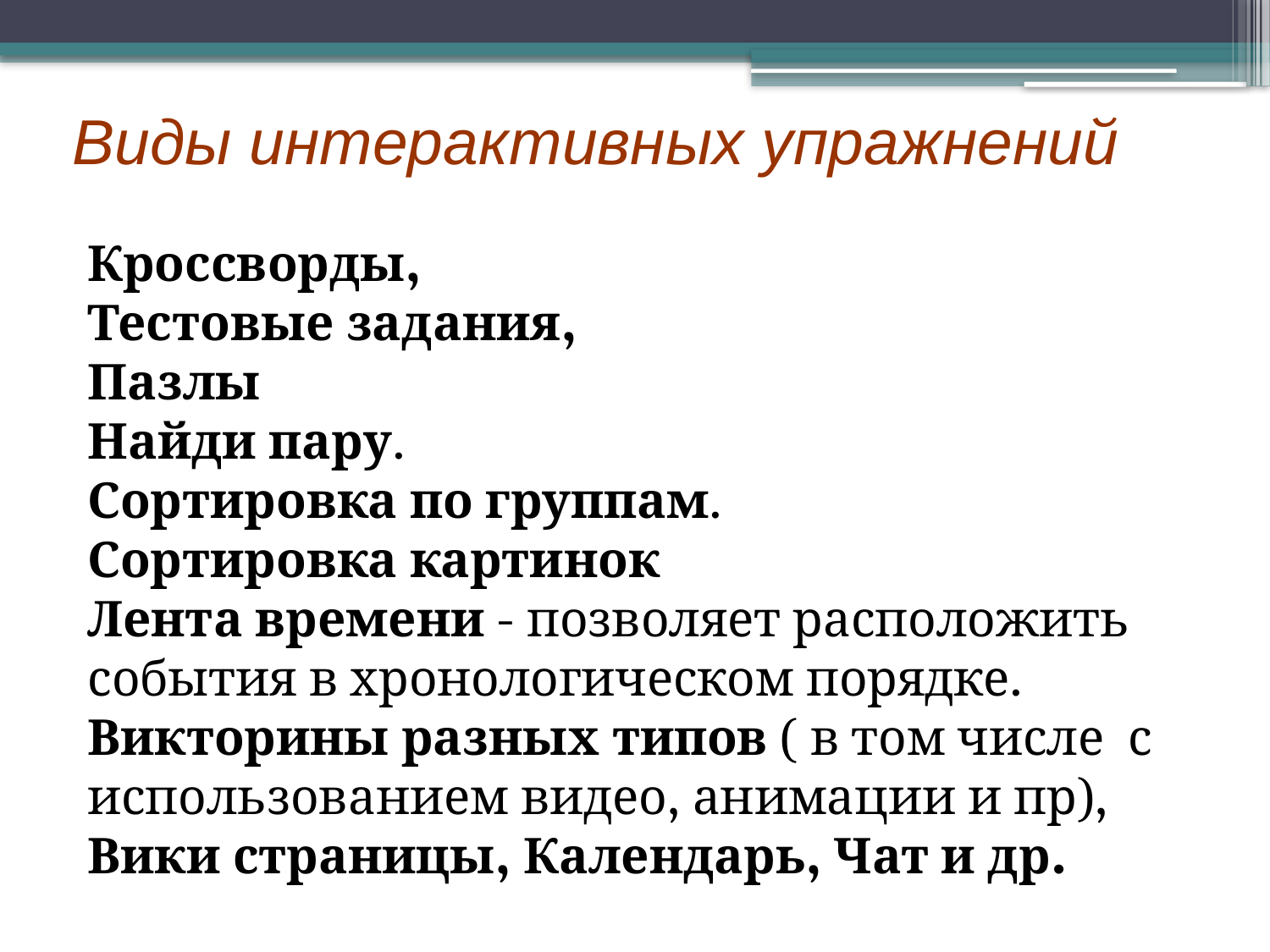

# Виды интерактивных упражнений
Кроссворды,
Тестовые задания,
Пазлы
Найди пару.
Сортировка по группам.
Сортировка картинок
Лента времени - позволяет расположить события в хронологическом порядке.
Викторины разных типов ( в том числе  с использованием видео, анимации и пр),
Вики страницы, Календарь, Чат и др.